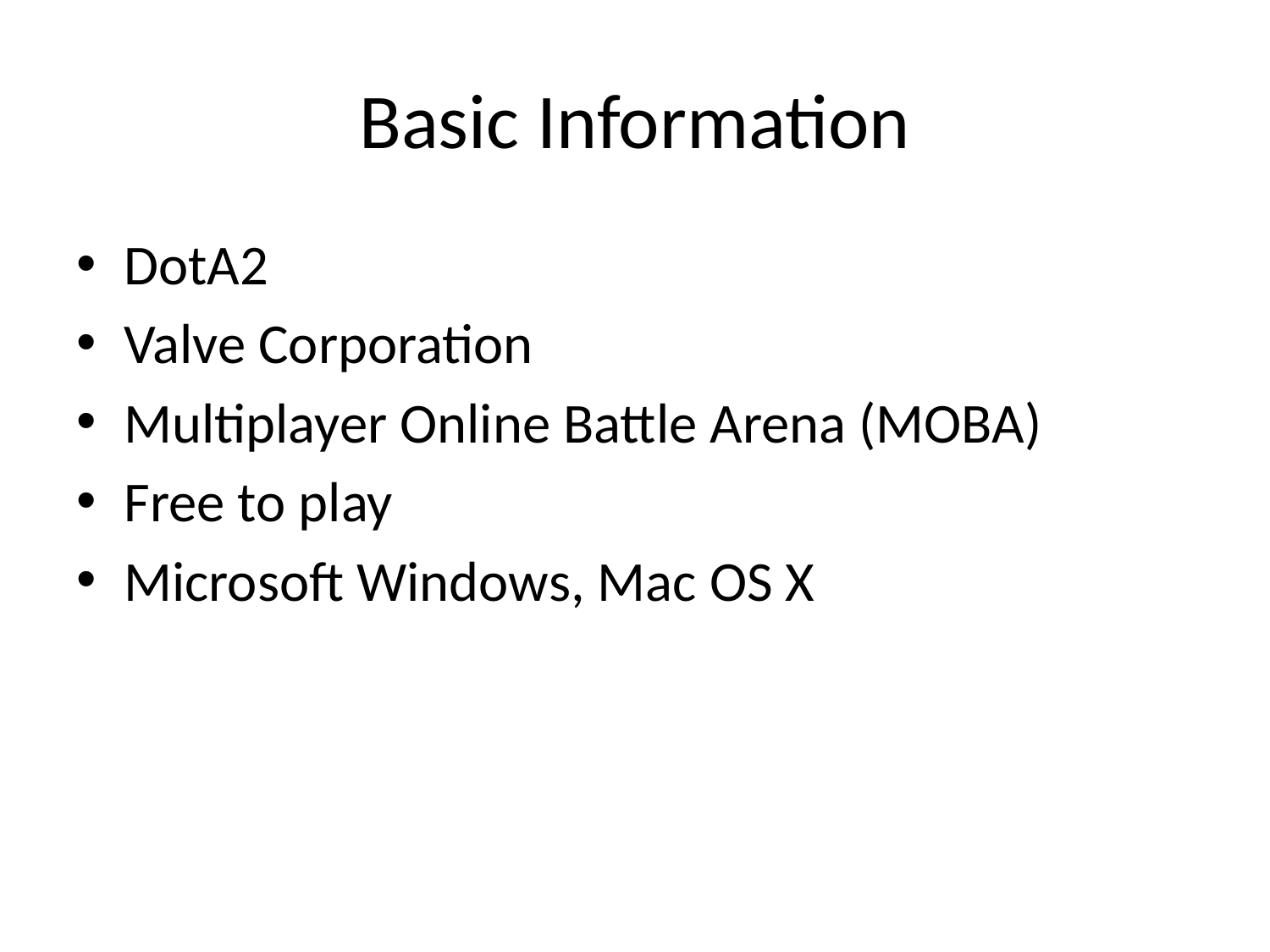

# Basic Information
DotA2
Valve Corporation
Multiplayer Online Battle Arena (MOBA)
Free to play
Microsoft Windows, Mac OS X